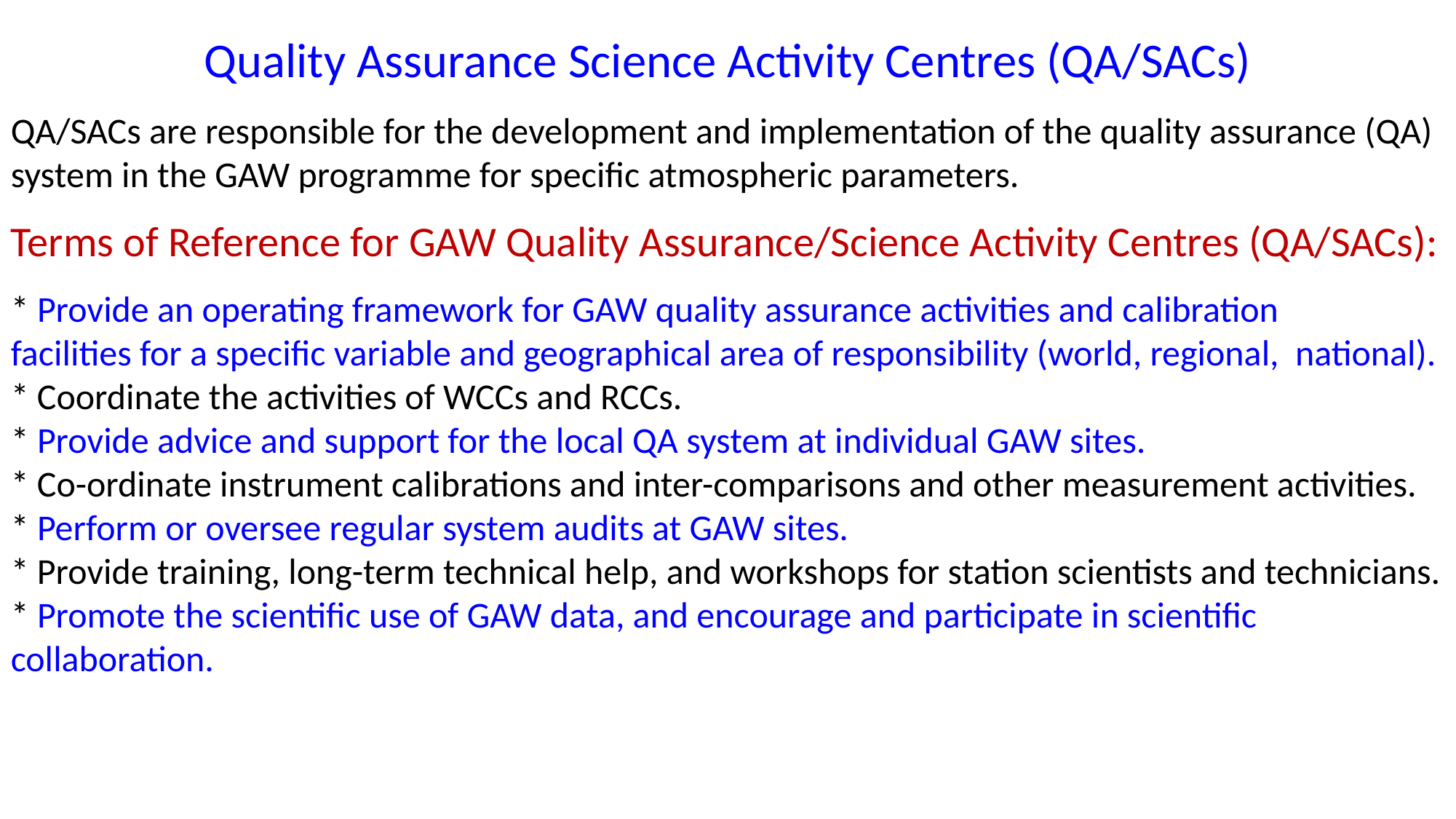

Quality Assurance Science Activity Centres (QA/SACs)

QA/SACs are responsible for the development and implementation of the quality assurance (QA) system in the GAW programme for specific atmospheric parameters.

Terms of Reference for GAW Quality Assurance/Science Activity Centres (QA/SACs):

* Provide an operating framework for GAW quality assurance activities and calibration
facilities for a specific variable and geographical area of responsibility (world, regional,  national).
* Coordinate the activities of WCCs and RCCs.
* Provide advice and support for the local QA system at individual GAW sites.
* Co-ordinate instrument calibrations and inter-comparisons and other measurement activities.
* Perform or oversee regular system audits at GAW sites.
* Provide training, long-term technical help, and workshops for station scientists and technicians.
* Promote the scientific use of GAW data, and encourage and participate in scientific collaboration.